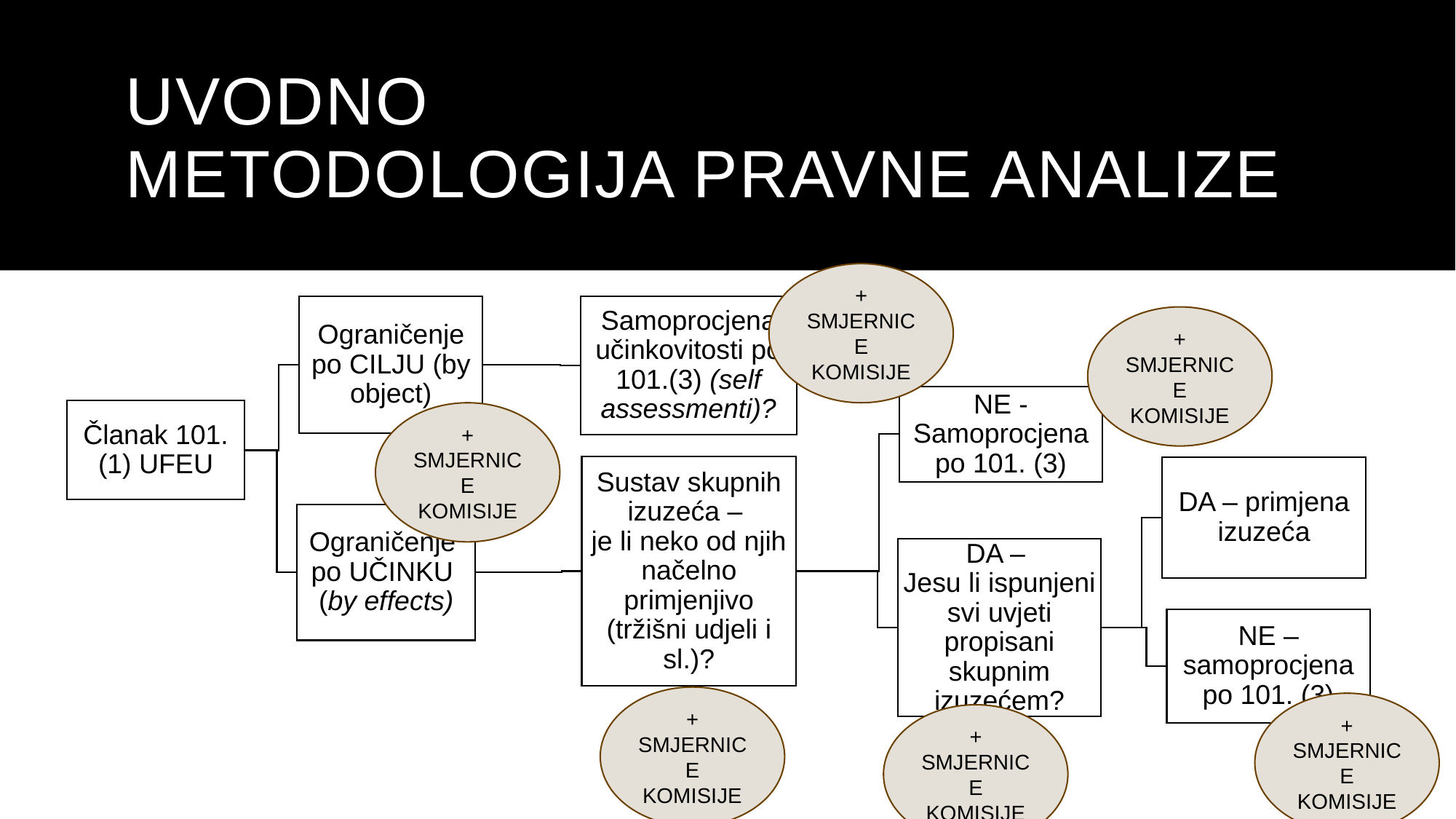

# UVODNO metodologija pravne analize
+ SMJERNICE KOMISIJE
Članak 101. (1) UFEU
Ograničenje
po CILJU (by object)
Samoprocjena učinkovitosti po 101.(3) (self assessmenti)?
Ograničenje
po UČINKU
(by effects)
Sustav skupnih izuzeća –
je li neko od njih načelno primjenjivo (tržišni udjeli i sl.)?
NE -Samoprocjena po 101. (3)
DA –
Jesu li ispunjeni svi uvjeti propisani skupnim izuzećem?
DA – primjena izuzeća
NE – samoprocjena po 101. (3)

+ SMJERNICE KOMISIJE

+ SMJERNICE KOMISIJE
+ SMJERNICE KOMISIJE
+ SMJERNICE KOMISIJE
+ SMJERNICE KOMISIJE
4